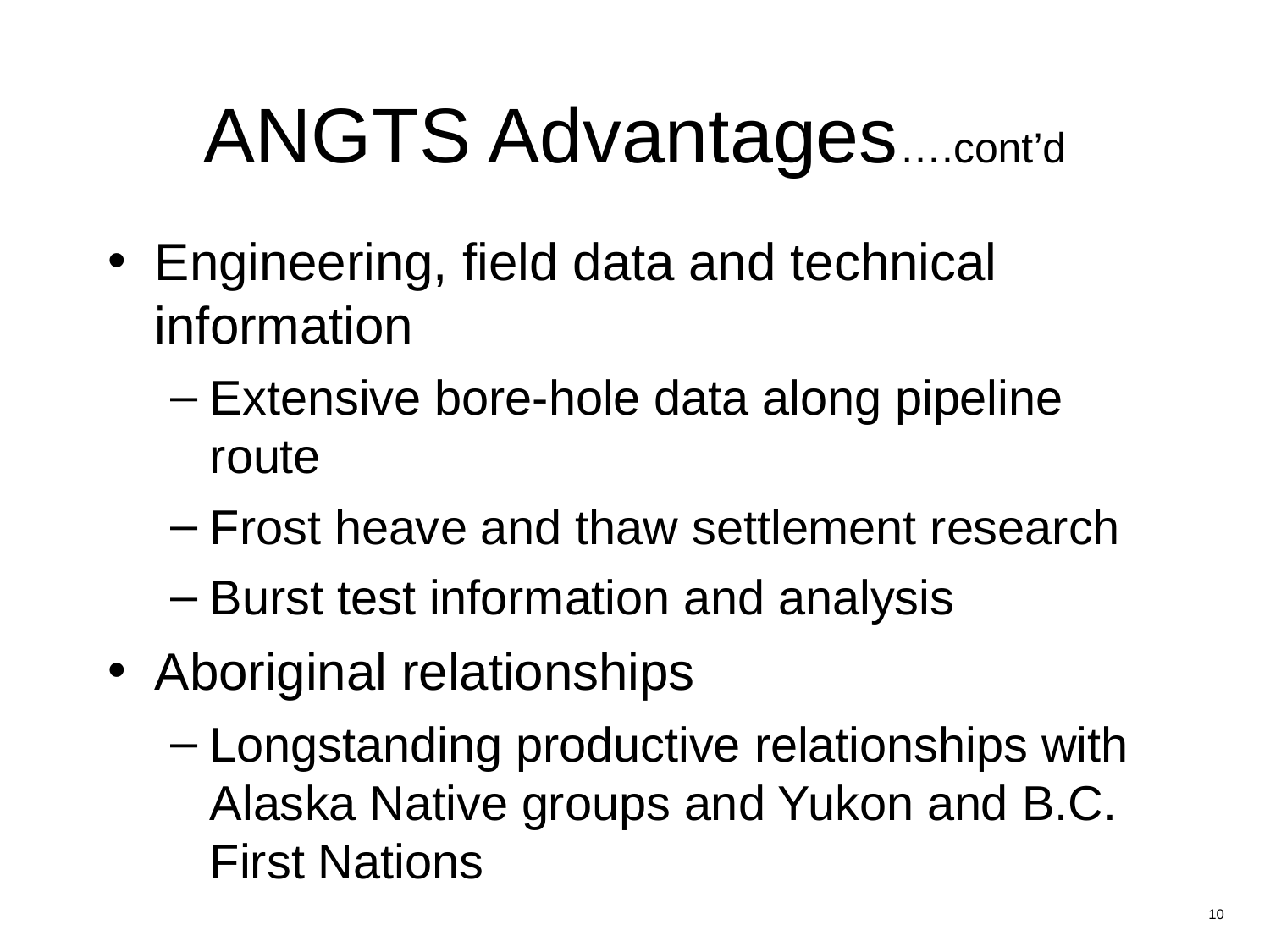

ANGTS Advantages….cont’d
# Engineering, field data and technical information
Extensive bore-hole data along pipeline route
Frost heave and thaw settlement research
Burst test information and analysis
Aboriginal relationships
Longstanding productive relationships with Alaska Native groups and Yukon and B.C. First Nations
10